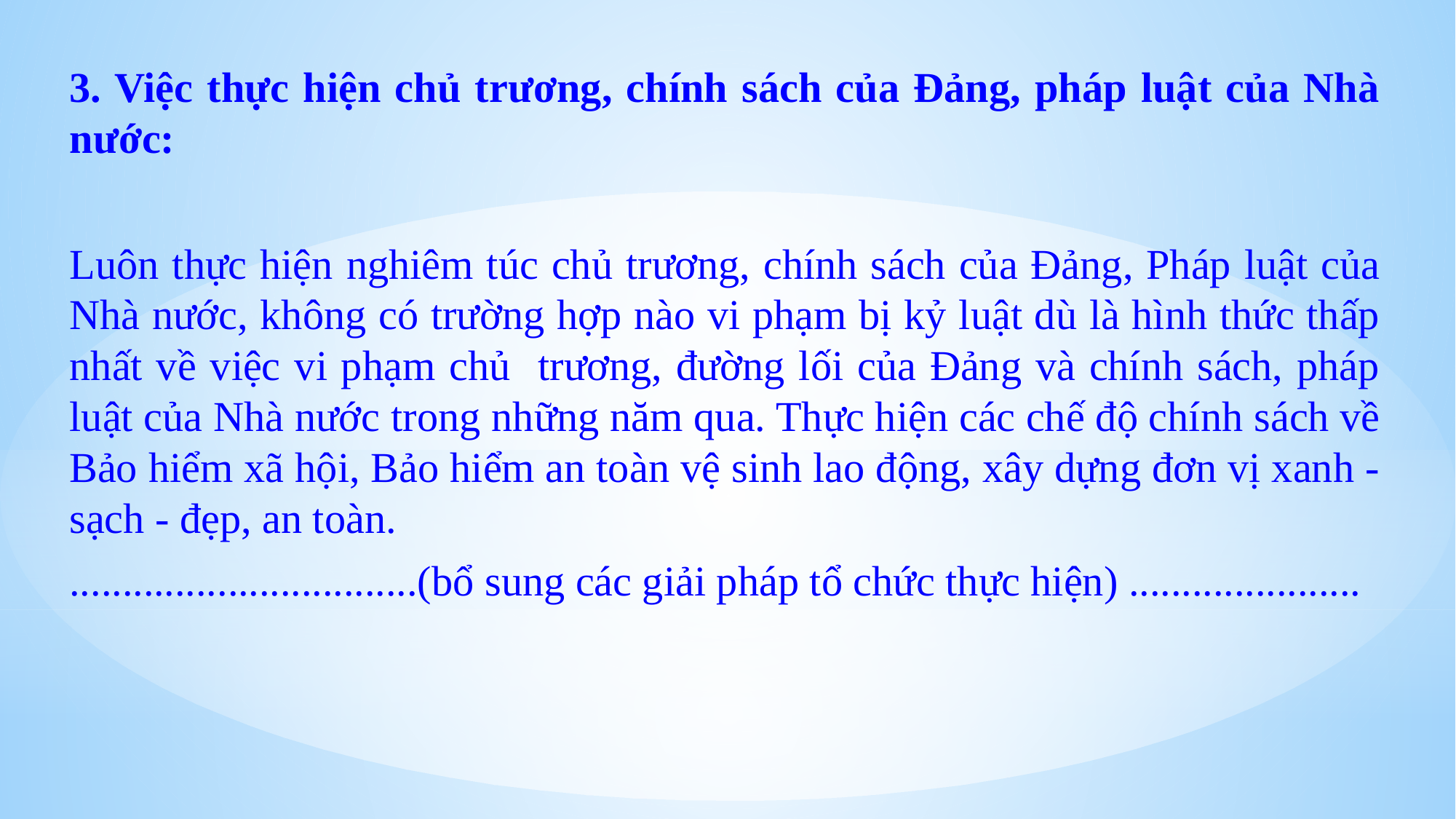

3. Việc thực hiện chủ trương, chính sách của Đảng, pháp luật của Nhà nước:

Luôn thực hiện nghiêm túc chủ trương, chính sách của Đảng, Pháp luật của Nhà nước, không có trường hợp nào vi phạm bị kỷ luật dù là hình thức thấp nhất về việc vi phạm chủ  trương, đường lối của Đảng và chính sách, pháp luật của Nhà nước trong những năm qua. Thực hiện các chế độ chính sách về Bảo hiểm xã hội, Bảo hiểm an toàn vệ sinh lao động, xây dựng đơn vị xanh - sạch - đẹp, an toàn.
.................................(bổ sung các giải pháp tổ chức thực hiện) ......................